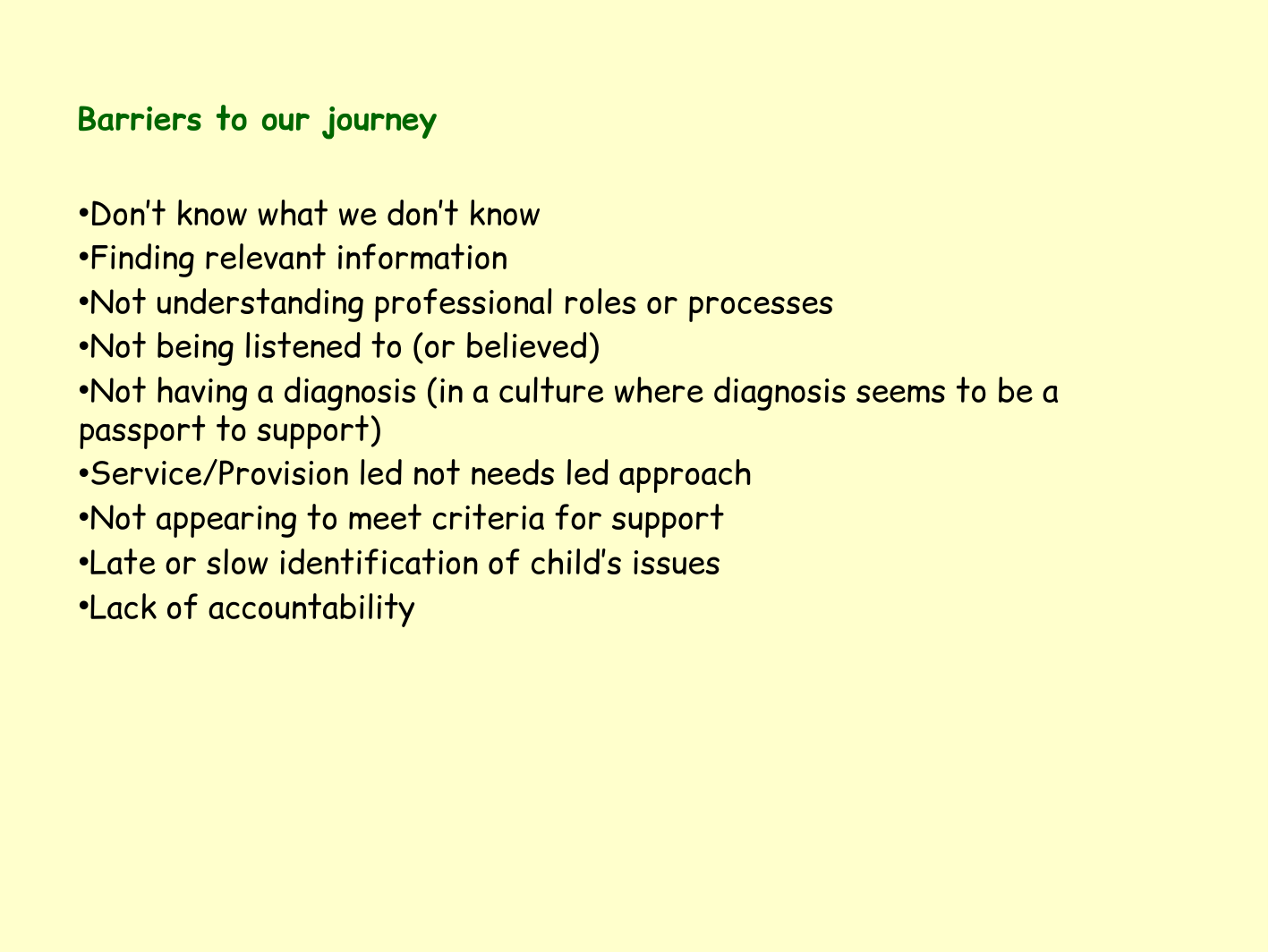

# Barriers to our journey
Don’t know what we don’t know
Finding relevant information
Not understanding professional roles or processes
Not being listened to (or believed)
Not having a diagnosis (in a culture where diagnosis seems to be a passport to support)
Service/Provision led not needs led approach
Not appearing to meet criteria for support
Late or slow identification of child’s issues
Lack of accountability